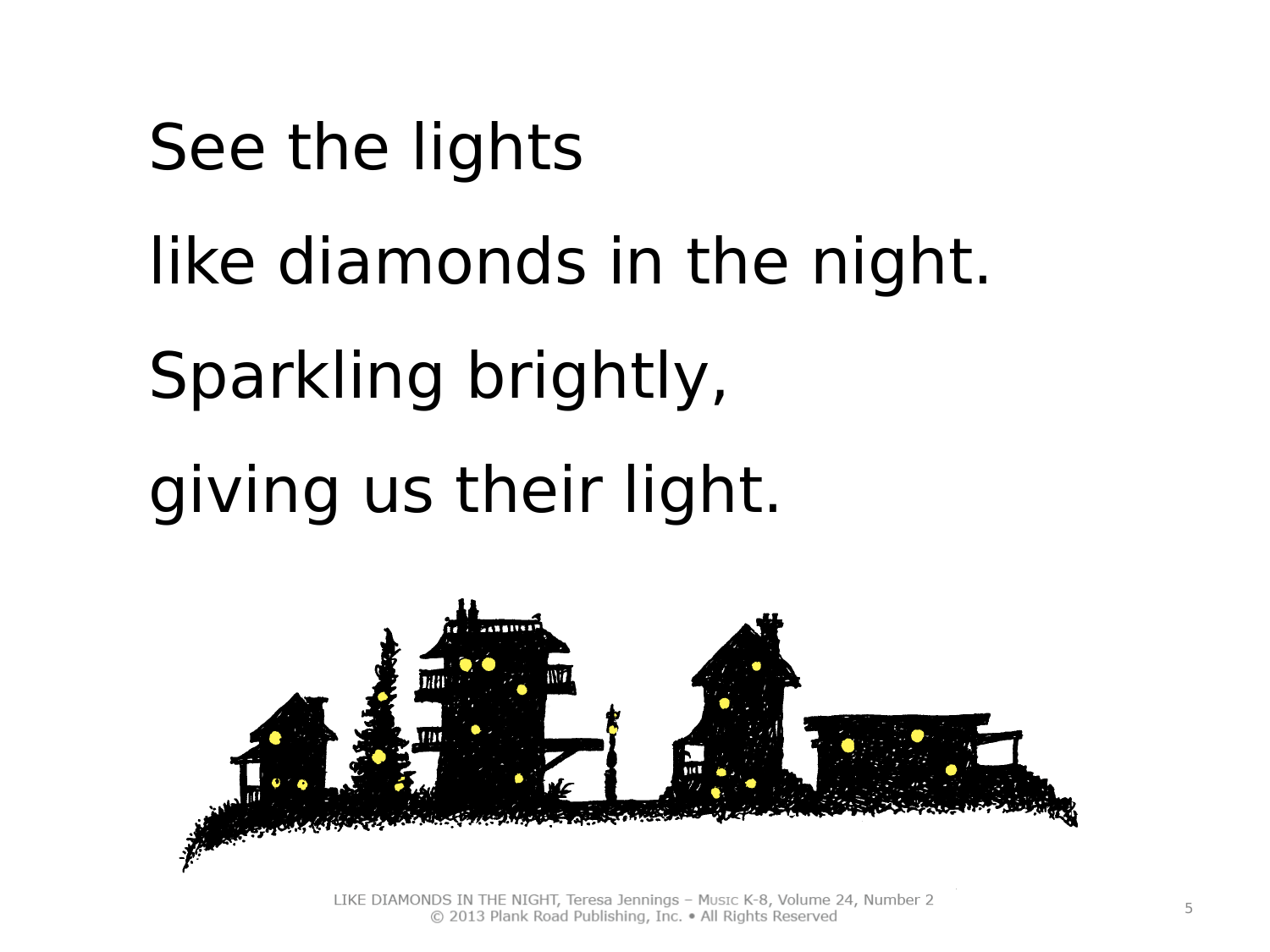

See the lights
like diamonds in the night.
Sparkling brightly,
giving us their light.

5